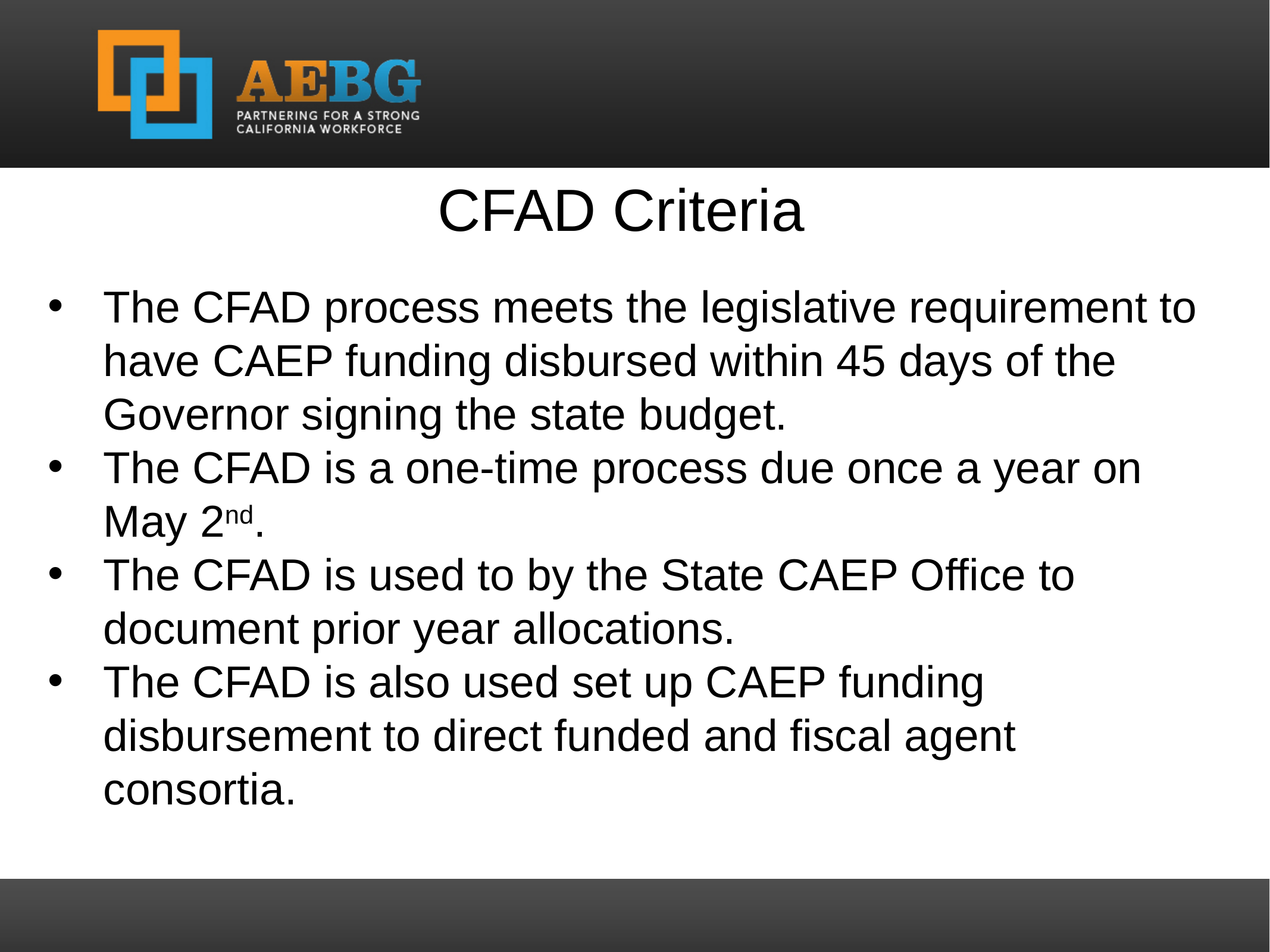

CFAD Criteria
The CFAD process meets the legislative requirement to have CAEP funding disbursed within 45 days of the Governor signing the state budget.
The CFAD is a one-time process due once a year on May 2nd.
The CFAD is used to by the State CAEP Office to document prior year allocations.
The CFAD is also used set up CAEP funding disbursement to direct funded and fiscal agent consortia.